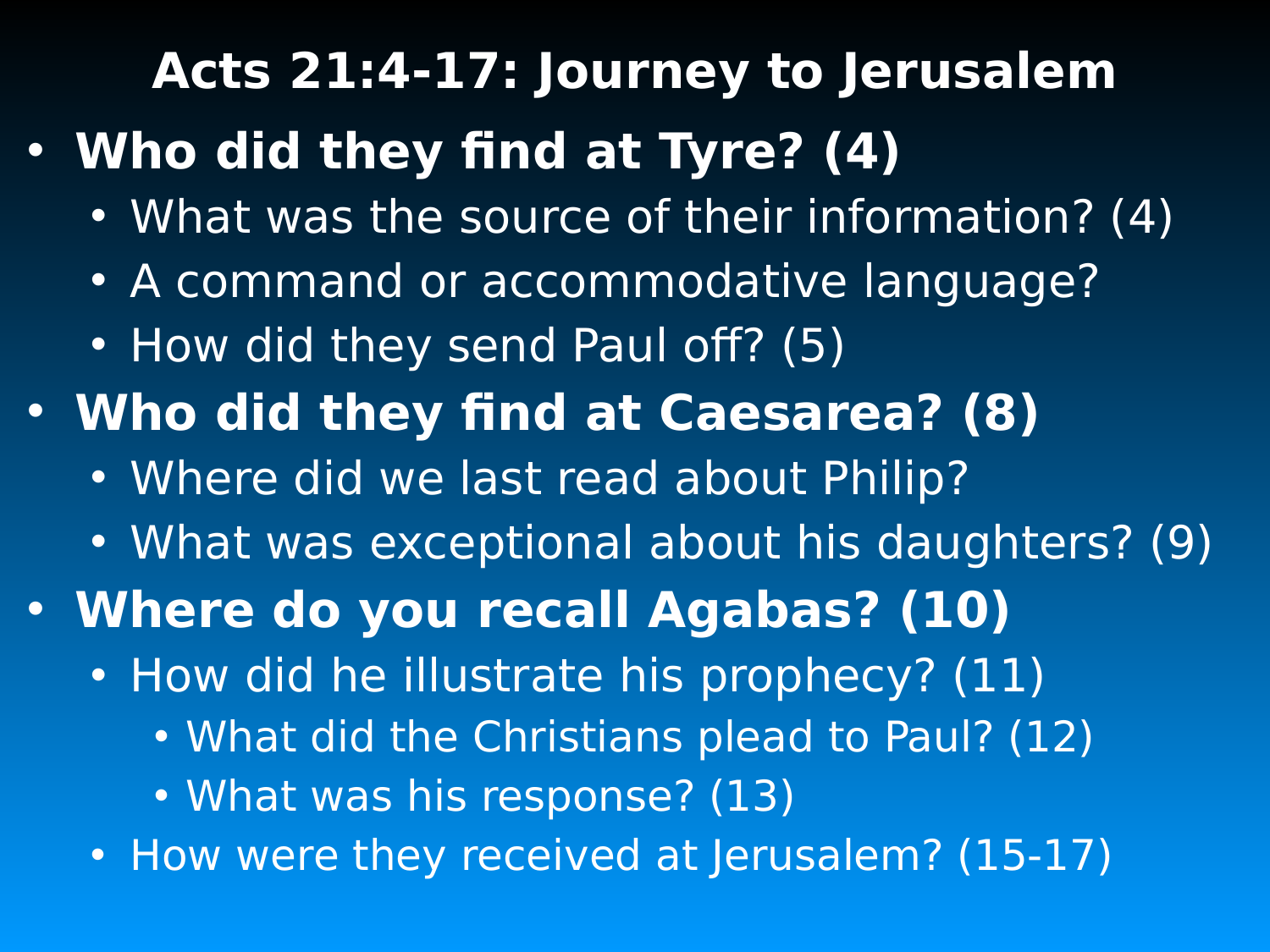

# Acts 21:4-17: Journey to Jerusalem
Who did they find at Tyre? (4)
What was the source of their information? (4)
A command or accommodative language?
How did they send Paul off? (5)
Who did they find at Caesarea? (8)
Where did we last read about Philip?
What was exceptional about his daughters? (9)
Where do you recall Agabas? (10)
How did he illustrate his prophecy? (11)
What did the Christians plead to Paul? (12)
What was his response? (13)
How were they received at Jerusalem? (15-17)